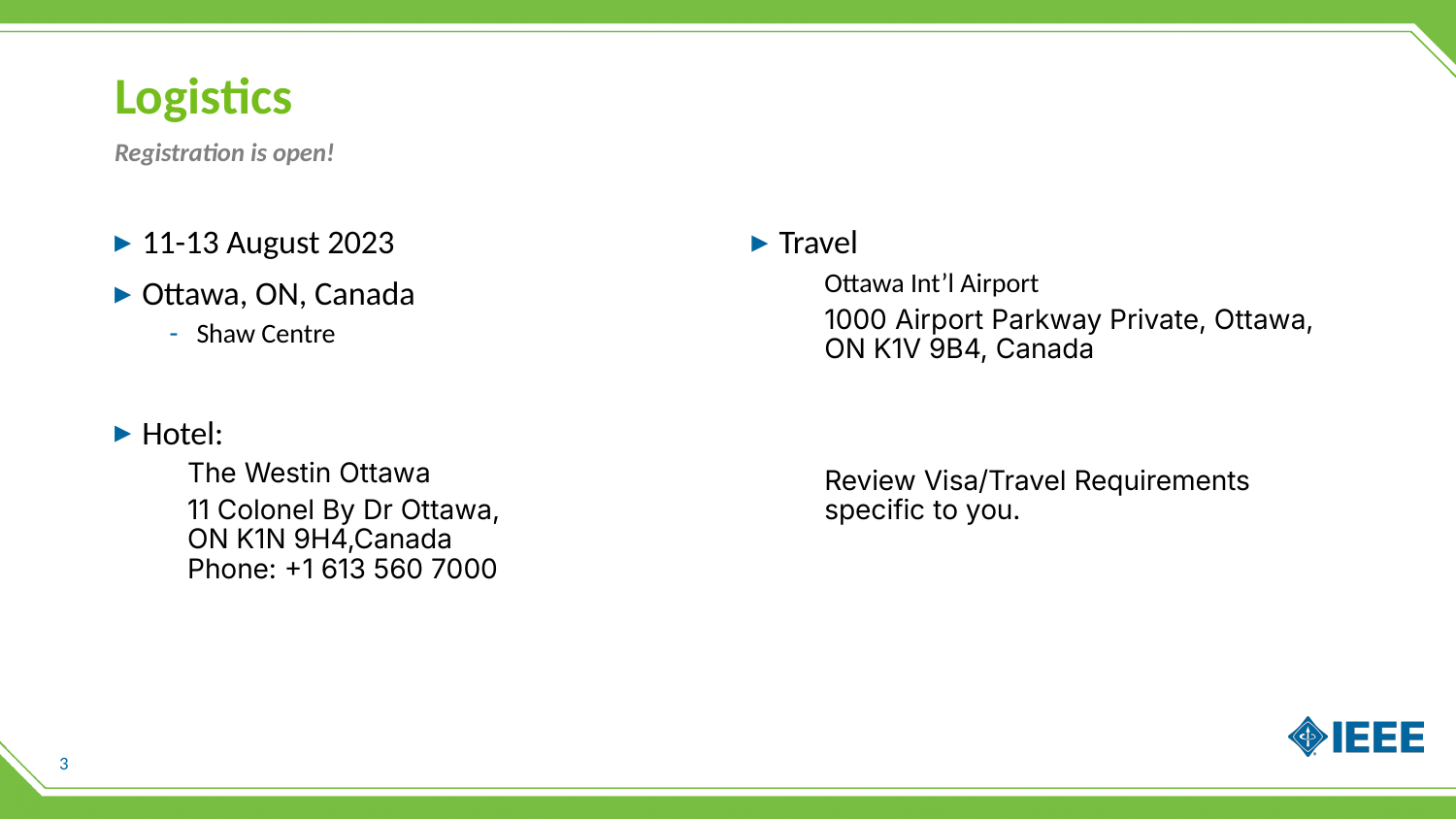

# Logistics
Registration is open!
11-13 August 2023
Ottawa, ON, Canada
Shaw Centre

Hotel:
The Westin Ottawa
11 Colonel By Dr Ottawa,
ON K1N 9H4,Canada
Phone: +1 613 560 7000

Travel
Ottawa Int’l Airport
1000 Airport Parkway Private, Ottawa, ON K1V 9B4, Canada

Review Visa/Travel Requirements specific to you.

3